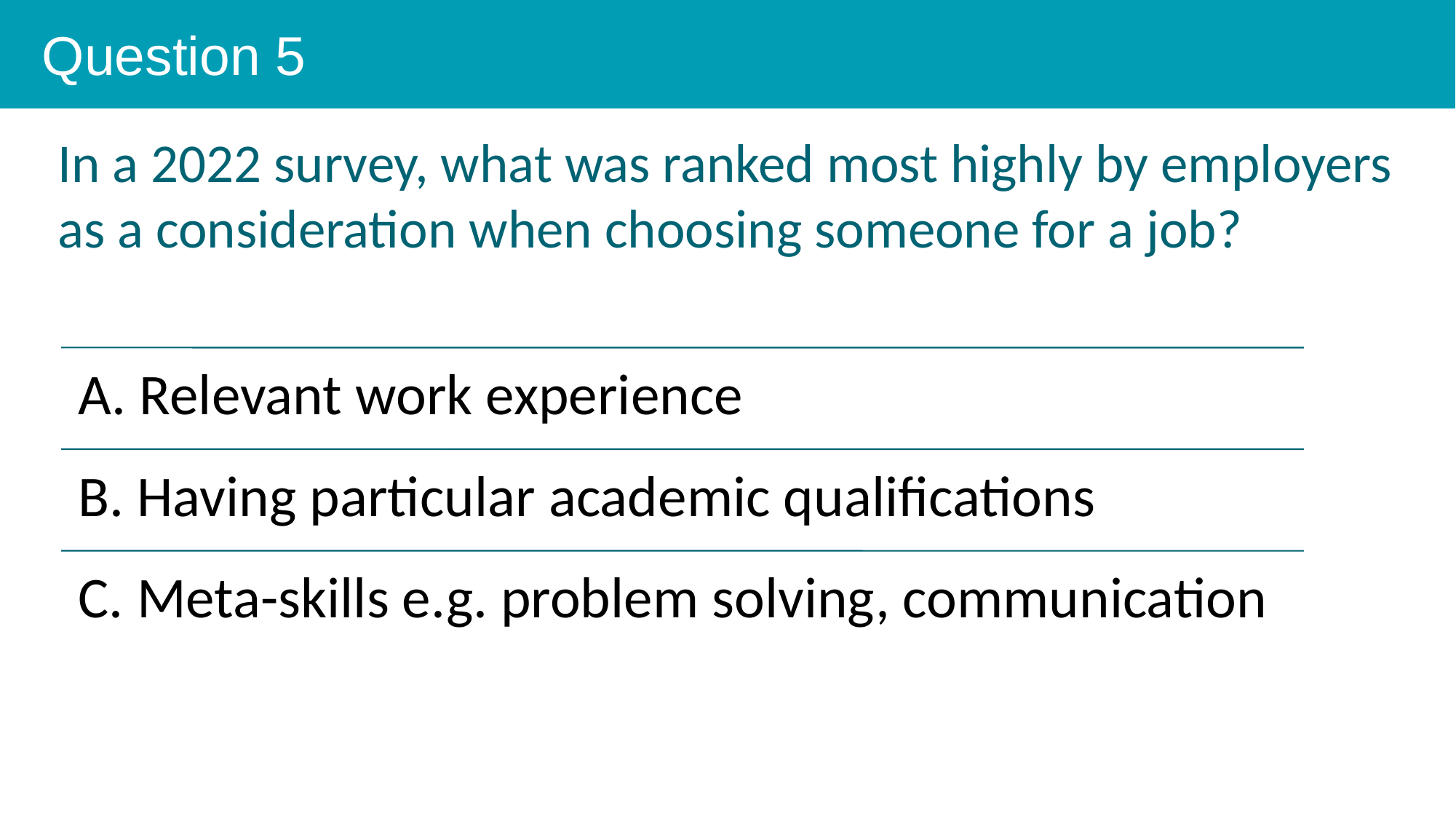

Question 5
In a 2022 survey, what was ranked most highly by employers as a consideration when choosing someone for a job?
A. Relevant work experience
B. Having particular academic qualifications
C. Meta-skills e.g. problem solving, communication